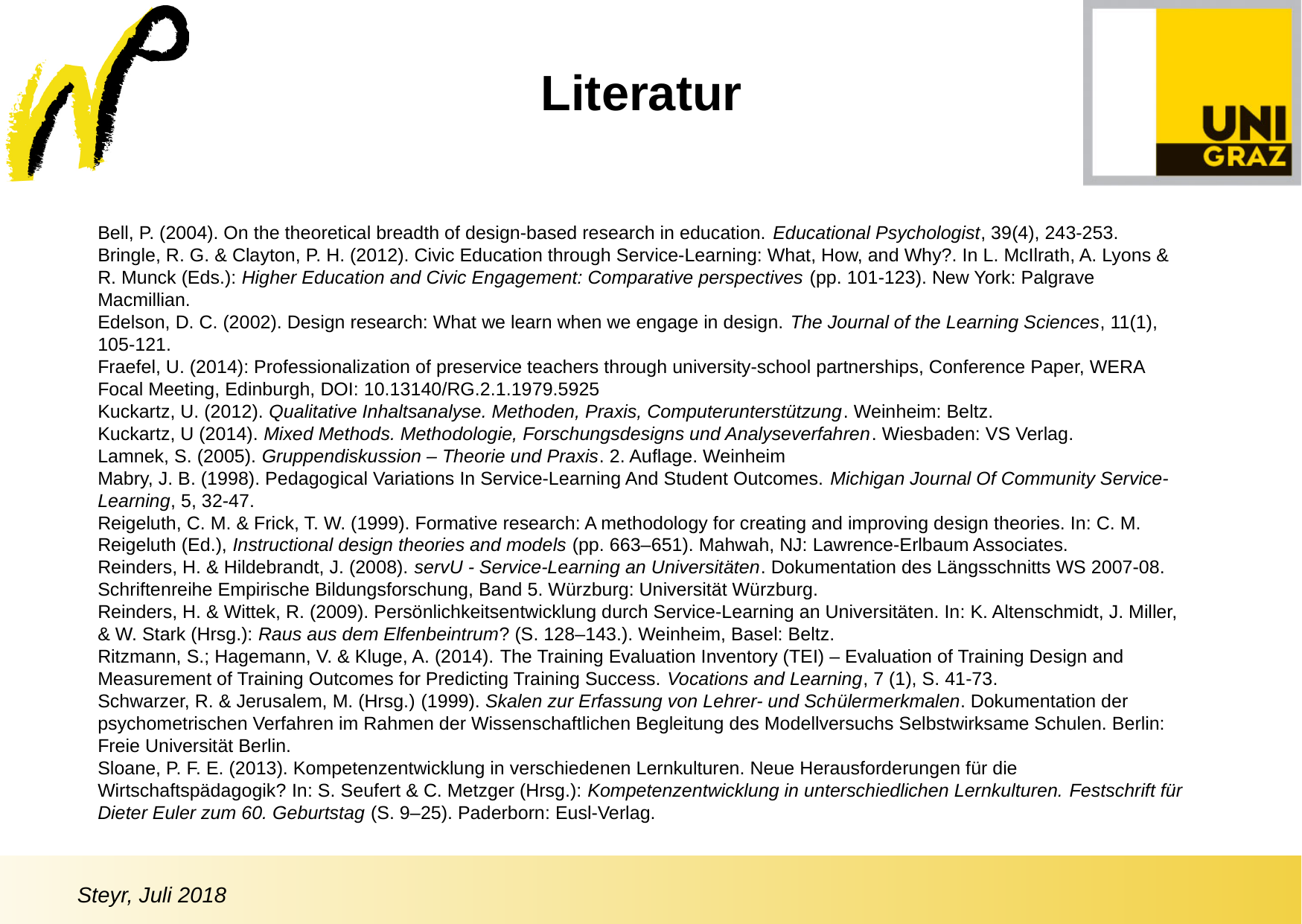

Literatur
Bell, P. (2004). On the theoretical breadth of design-based research in education. Educational Psychologist, 39(4), 243-253.
Bringle, R. G. & Clayton, P. H. (2012). Civic Education through Service-Learning: What, How, and Why?. In L. McIlrath, A. Lyons & R. Munck (Eds.): Higher Education and Civic Engagement: Comparative perspectives (pp. 101-123). New York: Palgrave Macmillian.
Edelson, D. C. (2002). Design research: What we learn when we engage in design. The Journal of the Learning Sciences, 11(1), 105-121.
Fraefel, U. (2014): Professionalization of preservice teachers through university-school partnerships, Conference Paper, WERA Focal Meeting, Edinburgh, DOI: 10.13140/RG.2.1.1979.5925
Kuckartz, U. (2012). Qualitative Inhaltsanalyse. Methoden, Praxis, Computerunterstützung. Weinheim: Beltz.
Kuckartz, U (2014). Mixed Methods. Methodologie, Forschungsdesigns und Analyseverfahren. Wiesbaden: VS Verlag.
Lamnek, S. (2005). Gruppendiskussion – Theorie und Praxis. 2. Auflage. Weinheim
Mabry, J. B. (1998). Pedagogical Variations In Service-Learning And Student Outcomes. Michigan Journal Of Community Service-Learning, 5, 32-47.
Reigeluth, C. M. & Frick, T. W. (1999). Formative research: A methodology for creating and improving design theories. In: C. M. Reigeluth (Ed.), Instructional design theories and models (pp. 663–651). Mahwah, NJ: Lawrence-Erlbaum Associates.
Reinders, H. & Hildebrandt, J. (2008). servU - Service-Learning an Universitäten. Dokumentation des Längsschnitts WS 2007-08. Schriftenreihe Empirische Bildungsforschung, Band 5. Würzburg: Universität Würzburg.
Reinders, H. & Wittek, R. (2009). Persönlichkeitsentwicklung durch Service-Learning an Universitäten. In: K. Altenschmidt, J. Miller, & W. Stark (Hrsg.): Raus aus dem Elfenbeintrum? (S. 128–143.). Weinheim, Basel: Beltz.
Ritzmann, S.; Hagemann, V. & Kluge, A. (2014). The Training Evaluation Inventory (TEI) – Evaluation of Training Design and Measurement of Training Outcomes for Predicting Training Success. Vocations and Learning, 7 (1), S. 41-73.
Schwarzer, R. & Jerusalem, M. (Hrsg.) (1999). Skalen zur Erfassung von Lehrer- und Schülermerkmalen. Dokumentation der psychometrischen Verfahren im Rahmen der Wissenschaftlichen Begleitung des Modellversuchs Selbstwirksame Schulen. Berlin: Freie Universität Berlin.
Sloane, P. F. E. (2013). Kompetenzentwicklung in verschiedenen Lernkulturen. Neue Herausforderungen für die Wirtschaftspädagogik? In: S. Seufert & C. Metzger (Hrsg.): Kompetenzentwicklung in unterschiedlichen Lernkulturen. Festschrift für Dieter Euler zum 60. Geburtstag (S. 9–25). Paderborn: Eusl-Verlag.